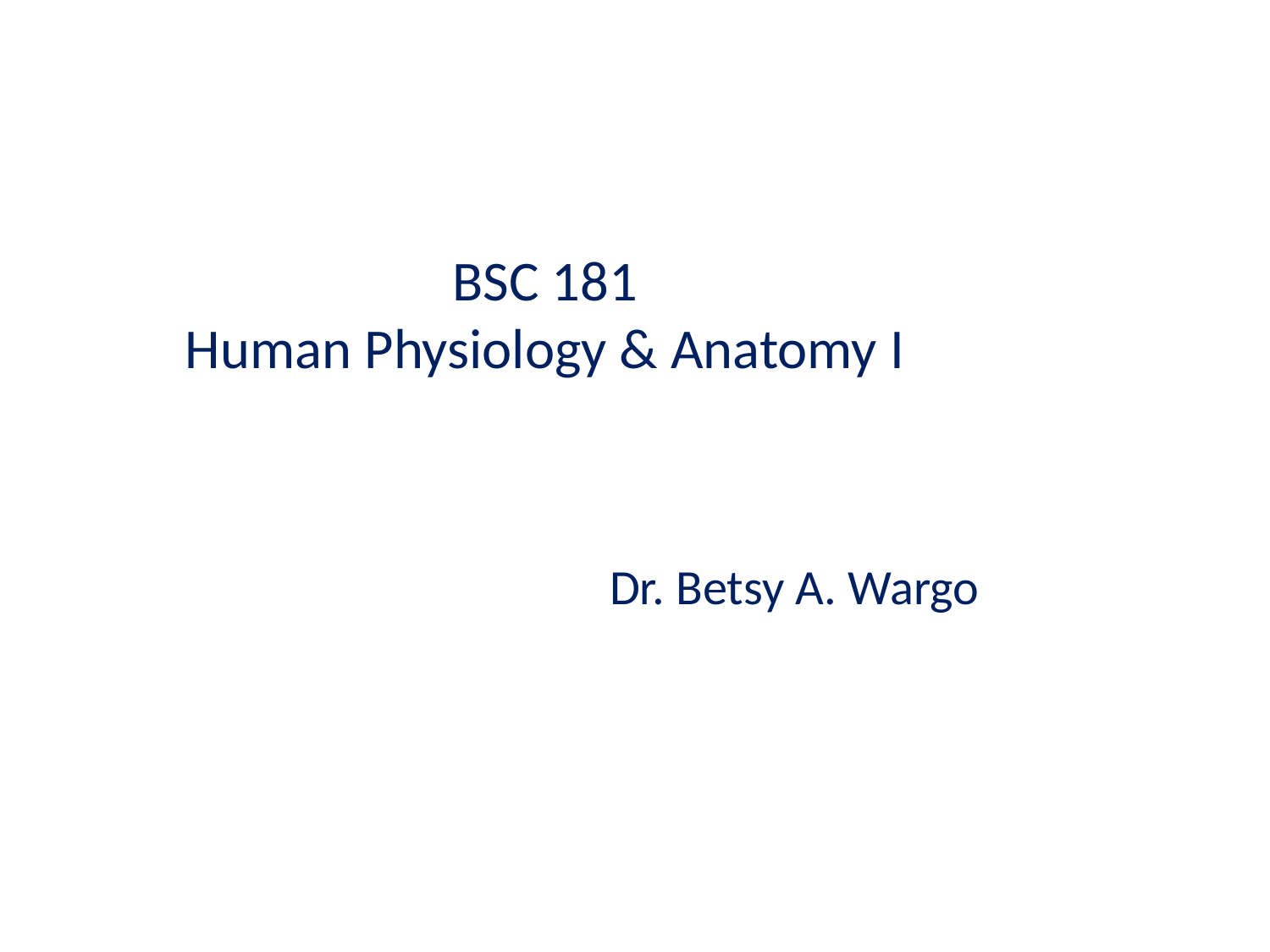

# BSC 181 Human Physiology & Anatomy I

Dr. Betsy A. Wargo